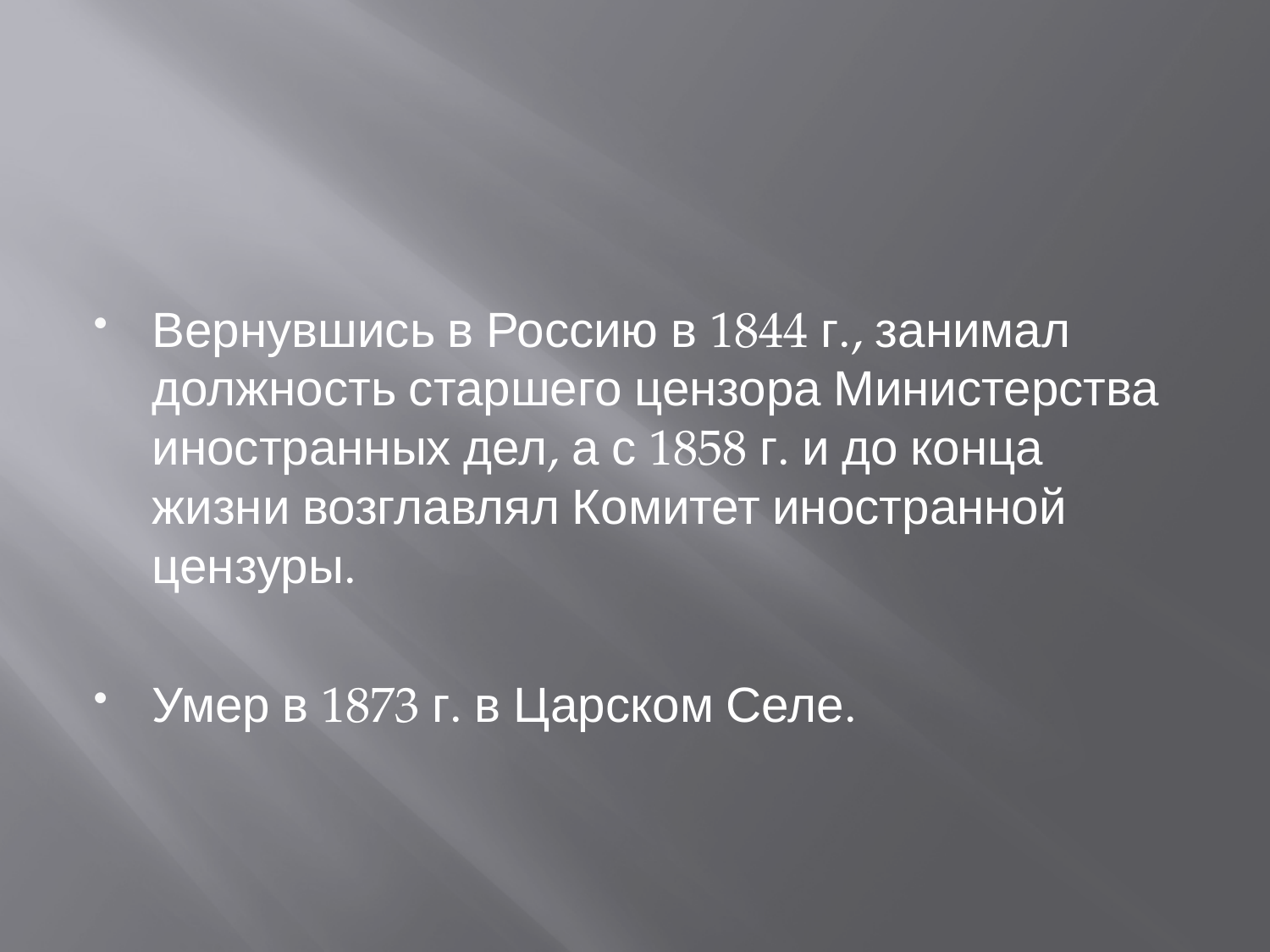

#

Вернувшись в Россию в 1844 г., занимал должность старшего цензора Министерства иностранных дел, а с 1858 г. и до конца жизни возглавлял Комитет иностранной цензуры.

Умер в 1873 г. в Царском Селе.